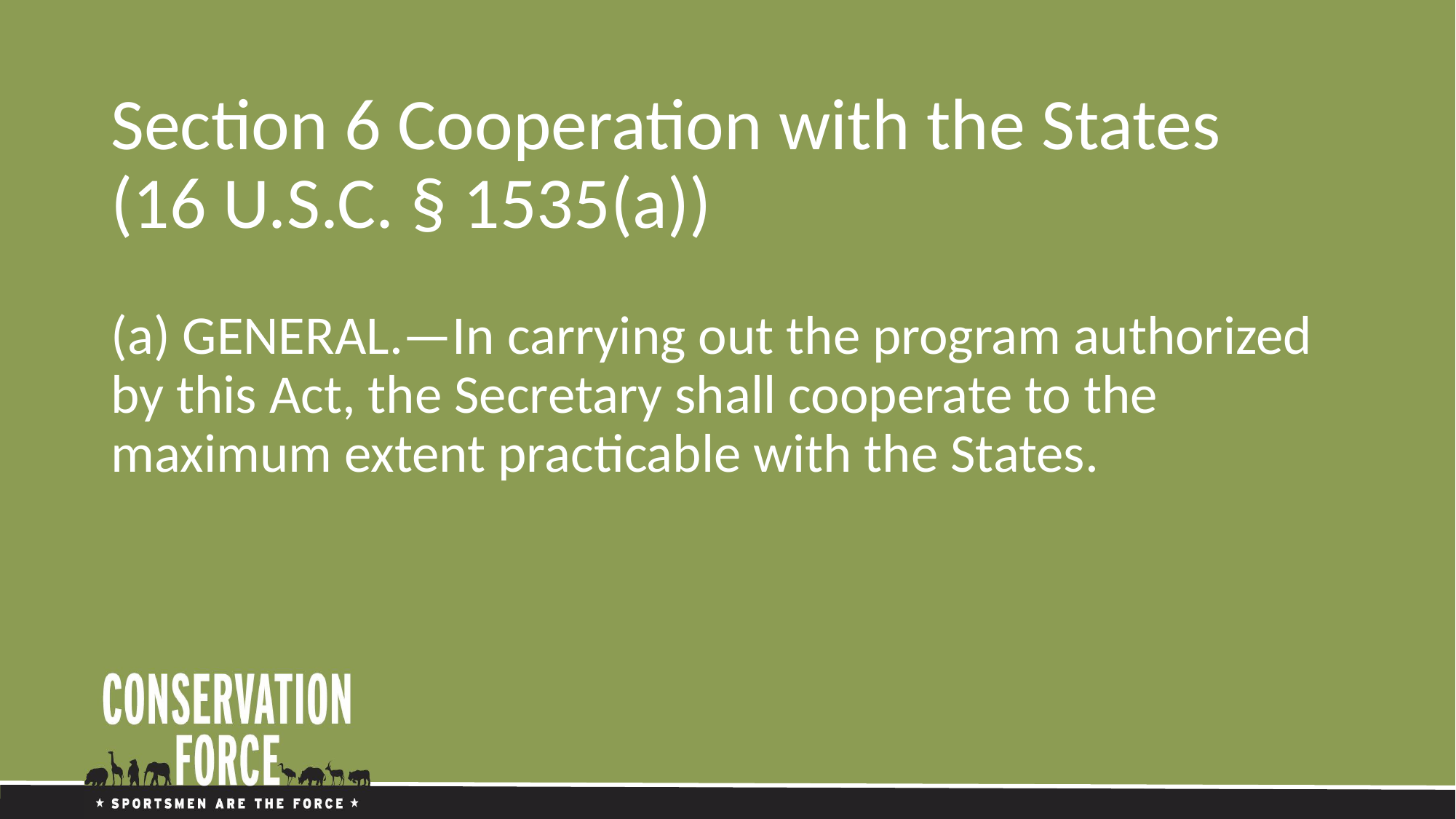

# Section 6 Cooperation with the States (16 U.S.C. § 1535(a))
(a) GENERAL.—In carrying out the program authorized by this Act, the Secretary shall cooperate to the maximum extent practicable with the States.